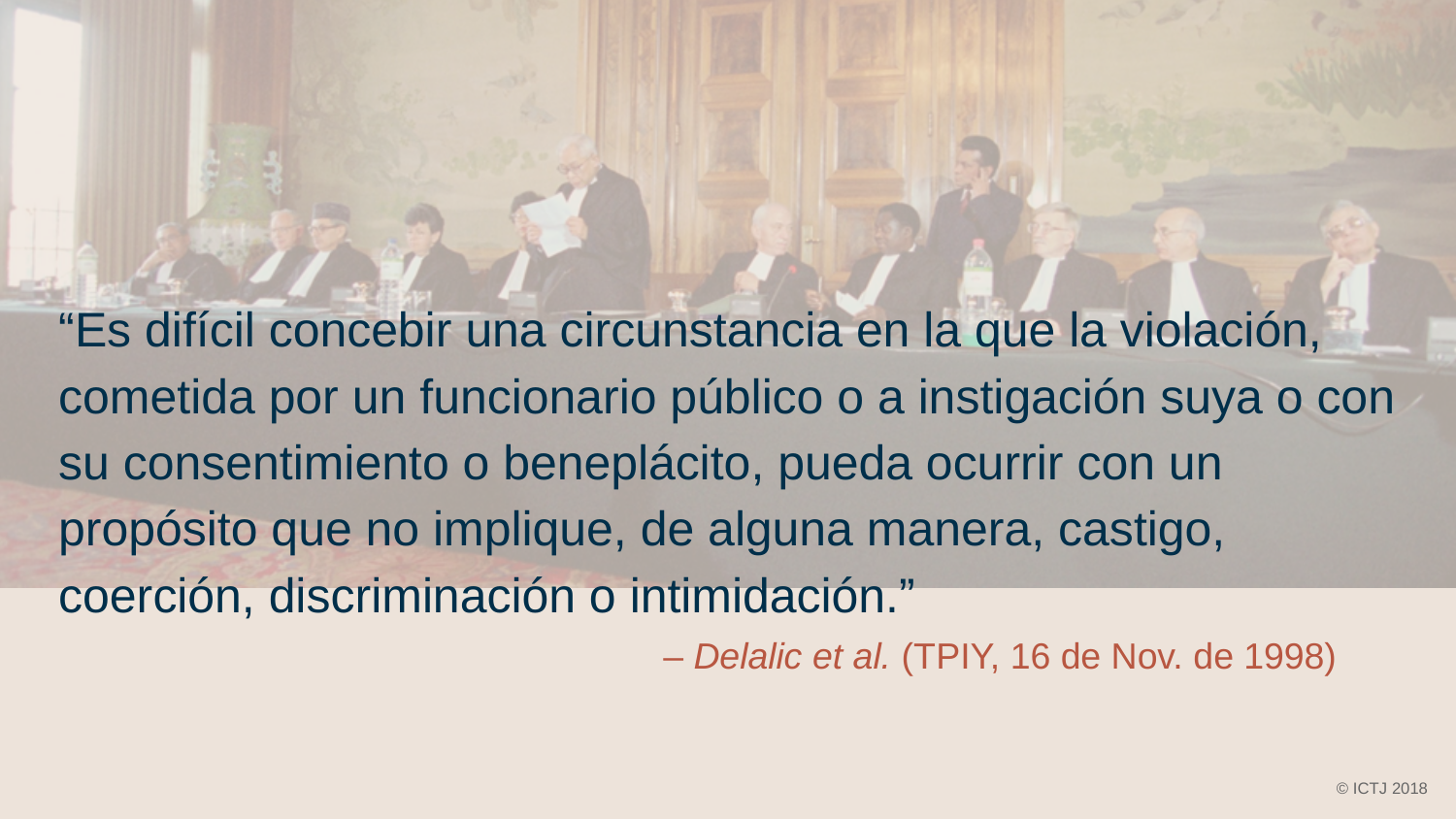

# “Es difícil concebir una circunstancia en la que la violación, cometida por un funcionario público o a instigación suya o con su consentimiento o beneplácito, pueda ocurrir con un propósito que no implique, de alguna manera, castigo, coerción, discriminación o intimidación.” – Delalic et al. (TPIY, 16 de Nov. de 1998)
© ICTJ 2018